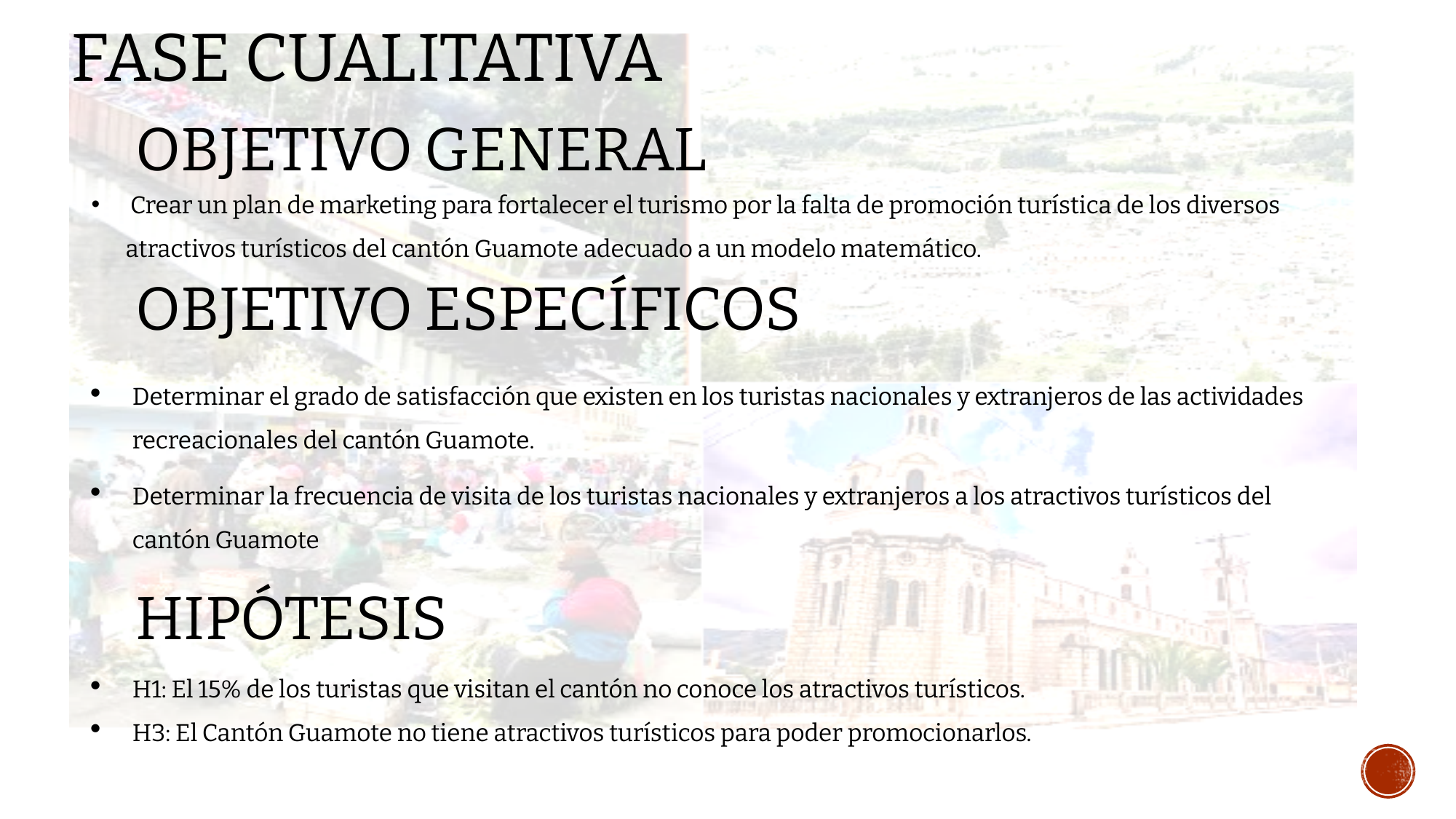

# FASE CUALITATIVA
Objetivo general
 Crear un plan de marketing para fortalecer el turismo por la falta de promoción turística de los diversos atractivos turísticos del cantón Guamote adecuado a un modelo matemático.
Objetivo Específicos
Determinar el grado de satisfacción que existen en los turistas nacionales y extranjeros de las actividades recreacionales del cantón Guamote.
Determinar la frecuencia de visita de los turistas nacionales y extranjeros a los atractivos turísticos del cantón Guamote
Hipótesis
H1: El 15% de los turistas que visitan el cantón no conoce los atractivos turísticos.
H3: El Cantón Guamote no tiene atractivos turísticos para poder promocionarlos.